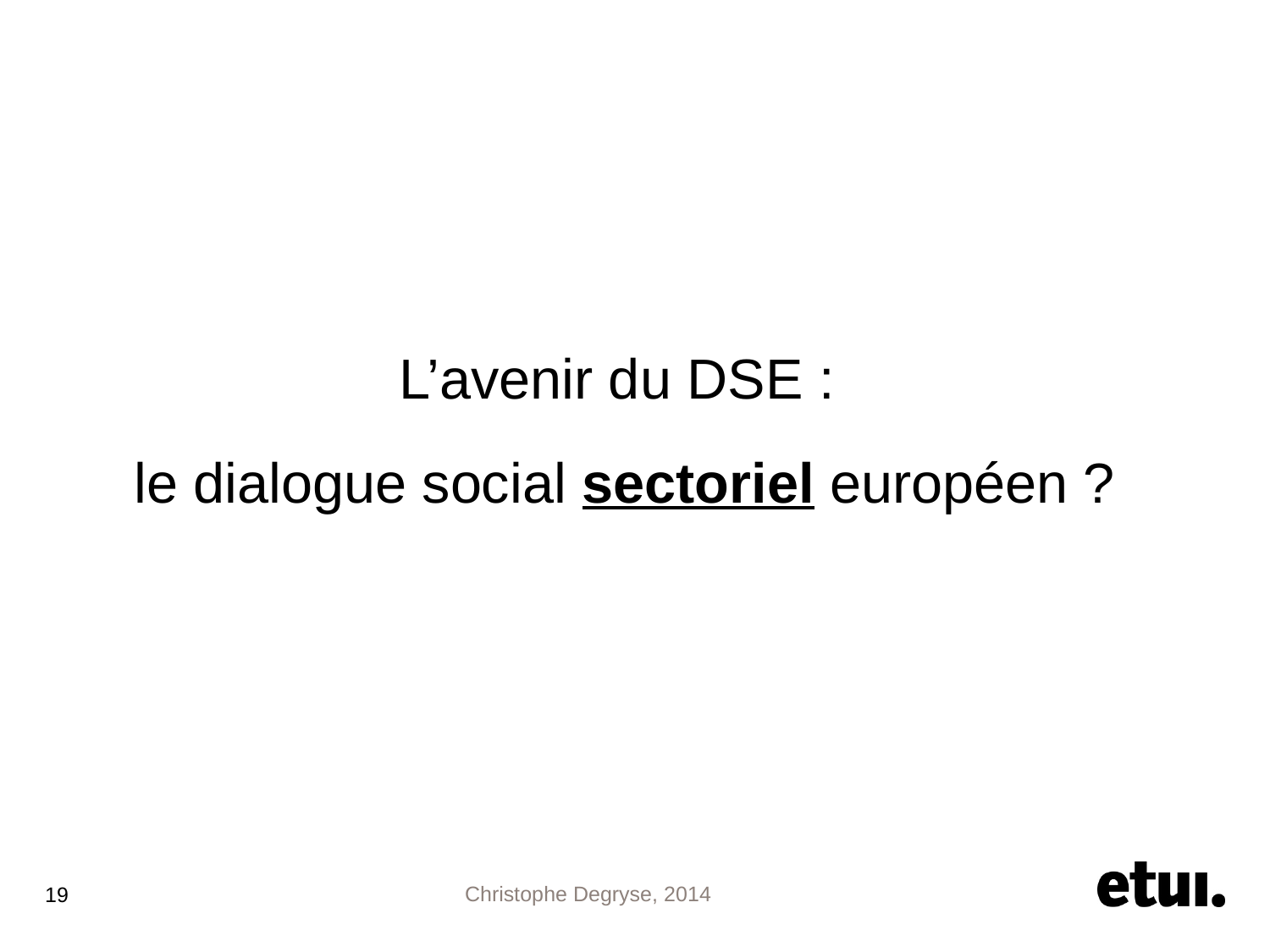

#
L’avenir du DSE :
le dialogue social sectoriel européen ?
19
Christophe Degryse, 2014